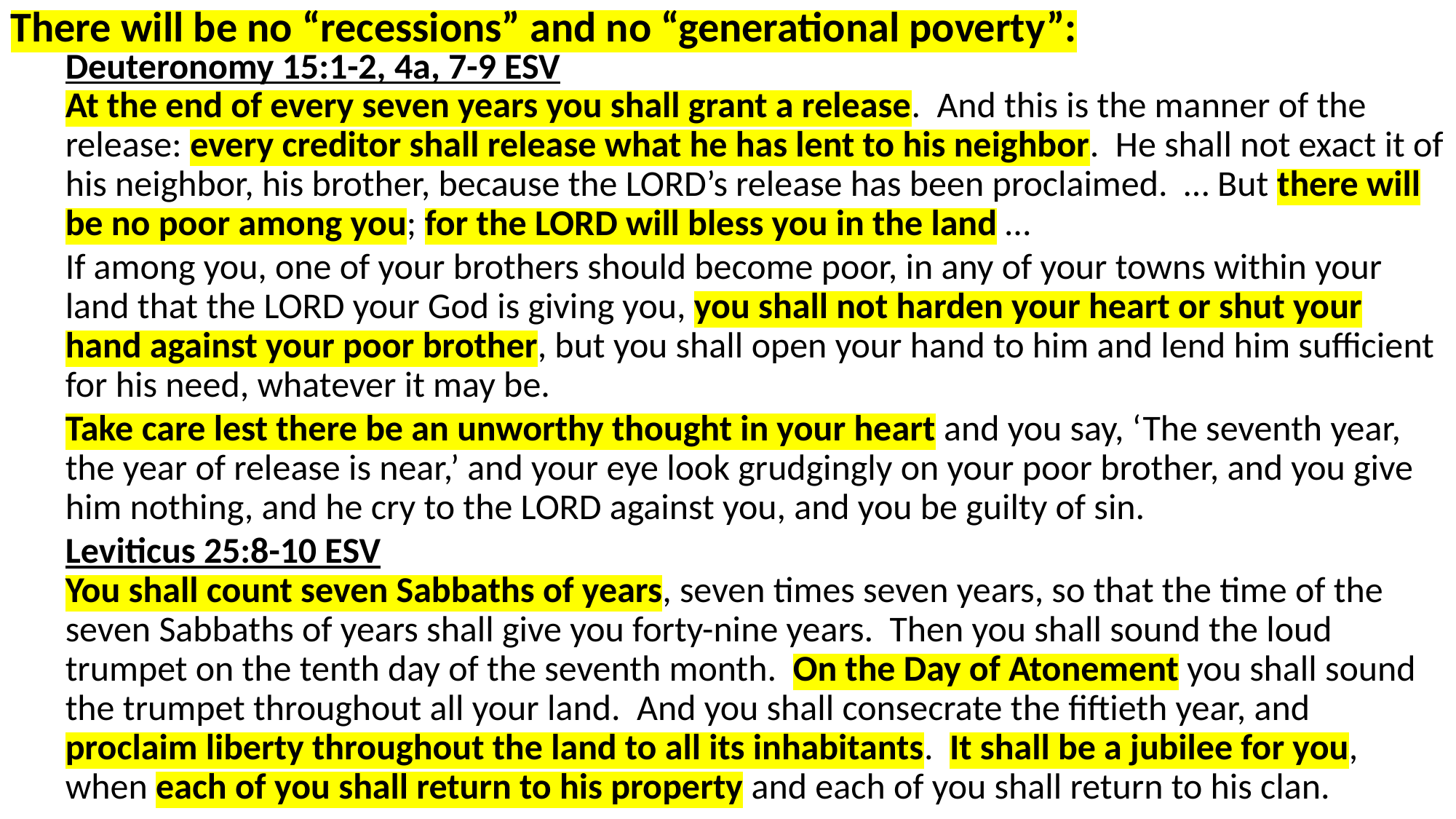

There will be no “recessions” and no “generational poverty”:
Deuteronomy 15:1-2, 4a, 7-9 ESV
At the end of every seven years you shall grant a release.  And this is the manner of the release: every creditor shall release what he has lent to his neighbor.  He shall not exact it of his neighbor, his brother, because the LORD’s release has been proclaimed.  … But there will be no poor among you; for the LORD will bless you in the land …
If among you, one of your brothers should become poor, in any of your towns within your land that the LORD your God is giving you, you shall not harden your heart or shut your hand against your poor brother, but you shall open your hand to him and lend him sufficient for his need, whatever it may be.
Take care lest there be an unworthy thought in your heart and you say, ‘The seventh year, the year of release is near,’ and your eye look grudgingly on your poor brother, and you give him nothing, and he cry to the LORD against you, and you be guilty of sin.
Leviticus 25:8-10 ESV
You shall count seven Sabbaths of years, seven times seven years, so that the time of the seven Sabbaths of years shall give you forty-nine years.  Then you shall sound the loud trumpet on the tenth day of the seventh month.  On the Day of Atonement you shall sound the trumpet throughout all your land.  And you shall consecrate the fiftieth year, and proclaim liberty throughout the land to all its inhabitants.  It shall be a jubilee for you, when each of you shall return to his property and each of you shall return to his clan.